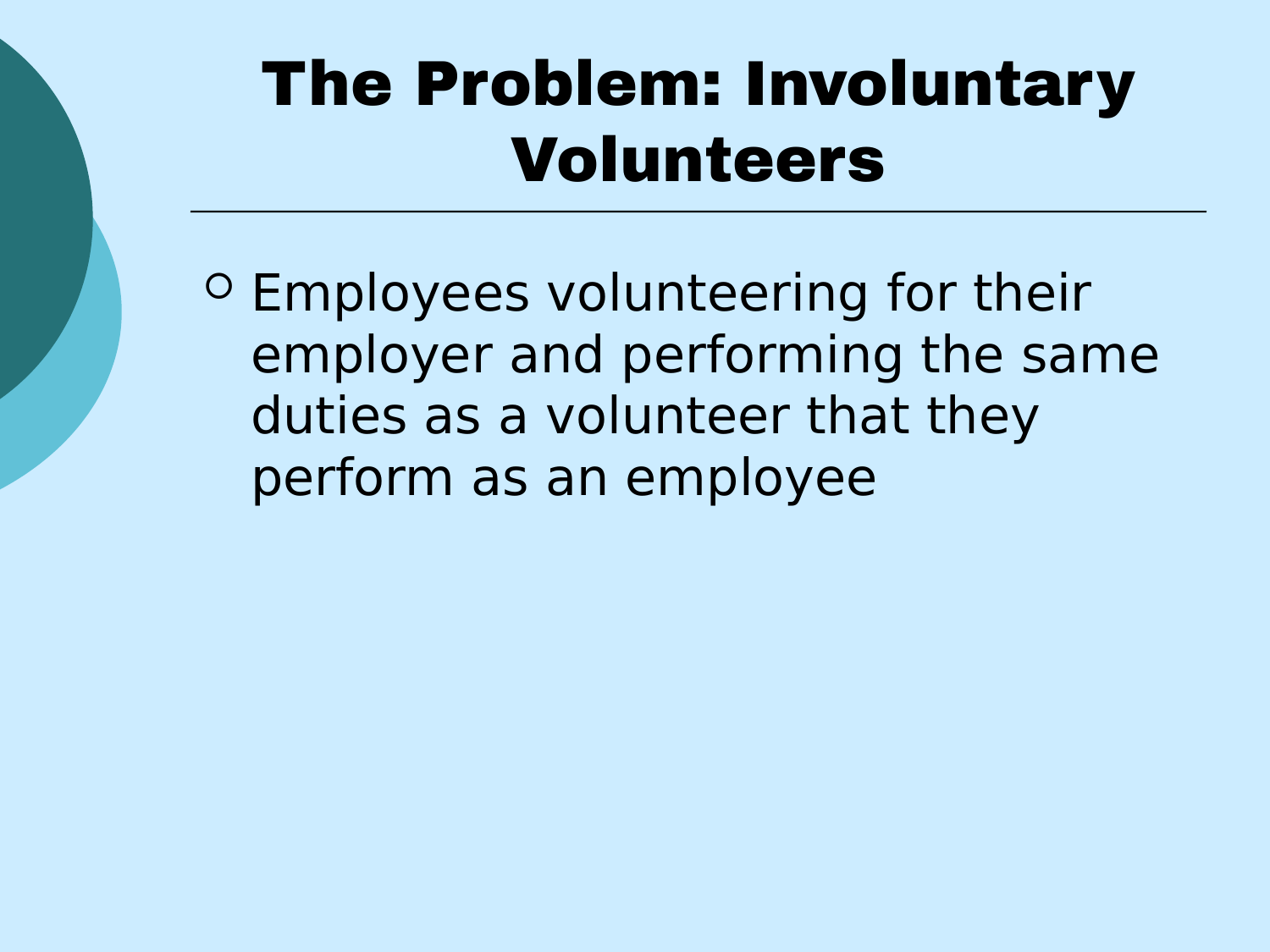

# The Problem: Involuntary Volunteers
Employees volunteering for their employer and performing the same duties as a volunteer that they perform as an employee